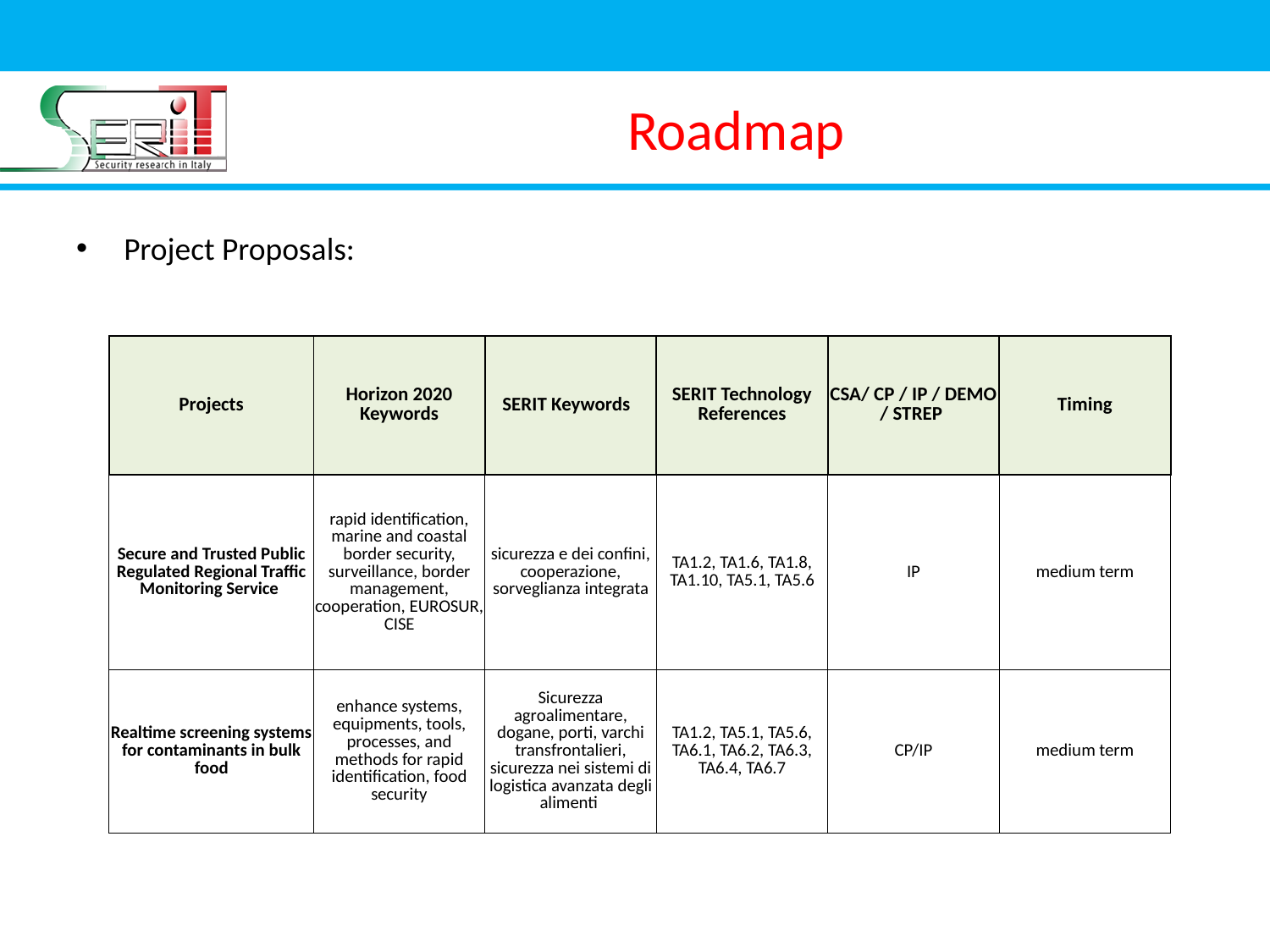

# Roadmap
Project Proposals:

| Projects | Horizon 2020 Keywords | SERIT Keywords | SERIT Technology References | CSA/ CP / IP / DEMO / STREP | Timing |
| --- | --- | --- | --- | --- | --- |
| Secure and Trusted Public Regulated Regional Traffic Monitoring Service | rapid identification, marine and coastal border security, surveillance, border management, cooperation, EUROSUR, CISE | sicurezza e dei confini, cooperazione, sorveglianza integrata | TA1.2, TA1.6, TA1.8, TA1.10, TA5.1, TA5.6 | IP | medium term |
| Realtime screening systems for contaminants in bulk food | enhance systems, equipments, tools, processes, and methods for rapid identification, food security | Sicurezza agroalimentare, dogane, porti, varchi transfrontalieri, sicurezza nei sistemi di logistica avanzata degli alimenti | TA1.2, TA5.1, TA5.6, TA6.1, TA6.2, TA6.3, TA6.4, TA6.7 | CP/IP | medium term |